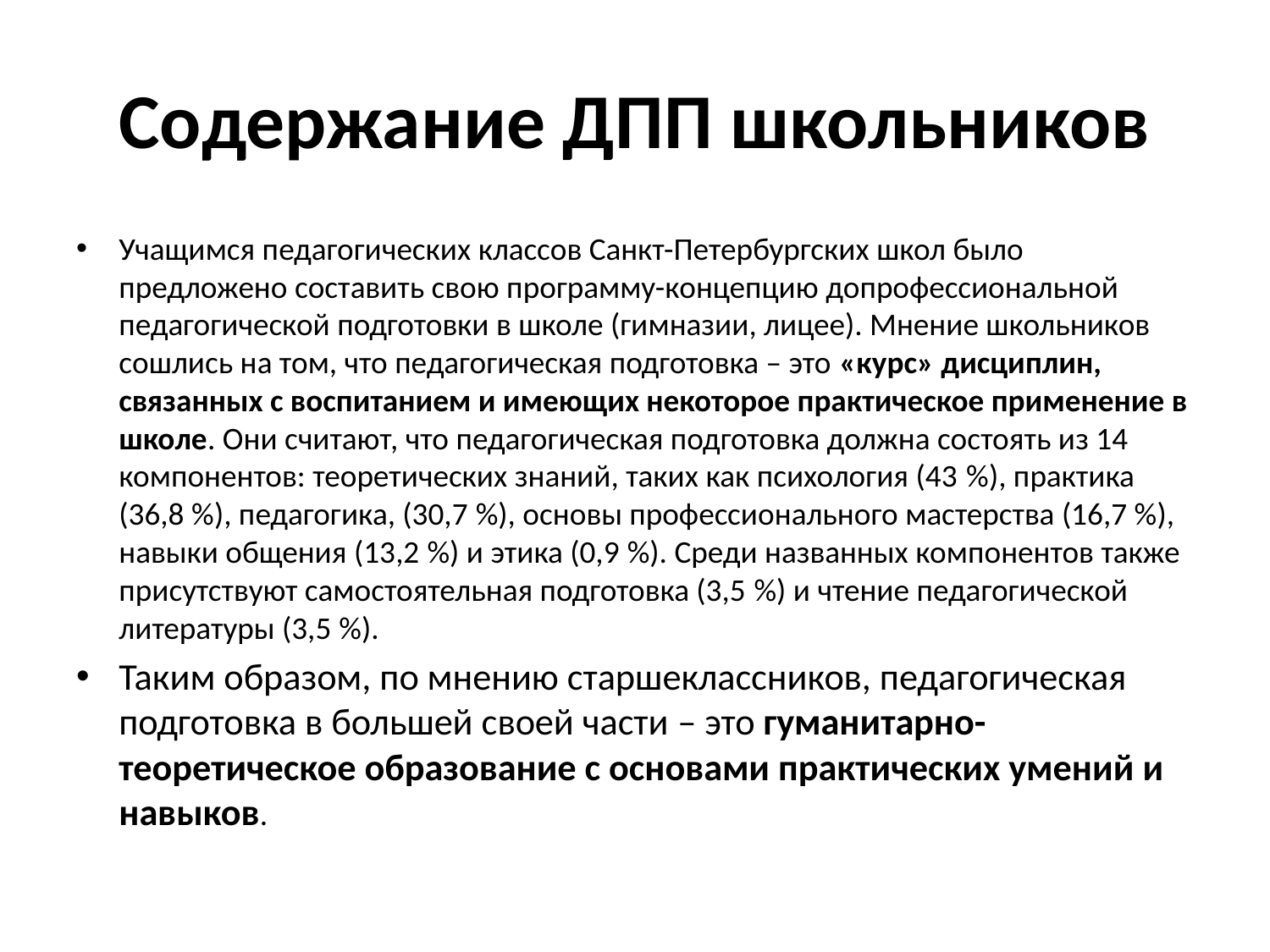

# Содержание ДПП школьников
Учащимся педагогических классов Санкт-Петербургских школ было предложено составить свою программу-концепцию допрофессиональной педагогической подготовки в школе (гимназии, лицее). Мнение школьников сошлись на том, что педагогическая подготовка – это «курс» дисциплин, связанных с воспитанием и имеющих некоторое практическое применение в школе. Они считают, что педагогическая подготовка должна состоять из 14 компонентов: теоретических знаний, таких как психология (43 %), практика (36,8 %), педагогика, (30,7 %), основы профессионального мастерства (16,7 %), навыки общения (13,2 %) и этика (0,9 %). Среди названных компонентов также присутствуют самостоятельная подготовка (3,5 %) и чтение педагогической литературы (3,5 %).
Таким образом, по мнению старшеклассников, педагогическая подготовка в большей своей части – это гуманитарно-теоретическое образование с основами практических умений и навыков.